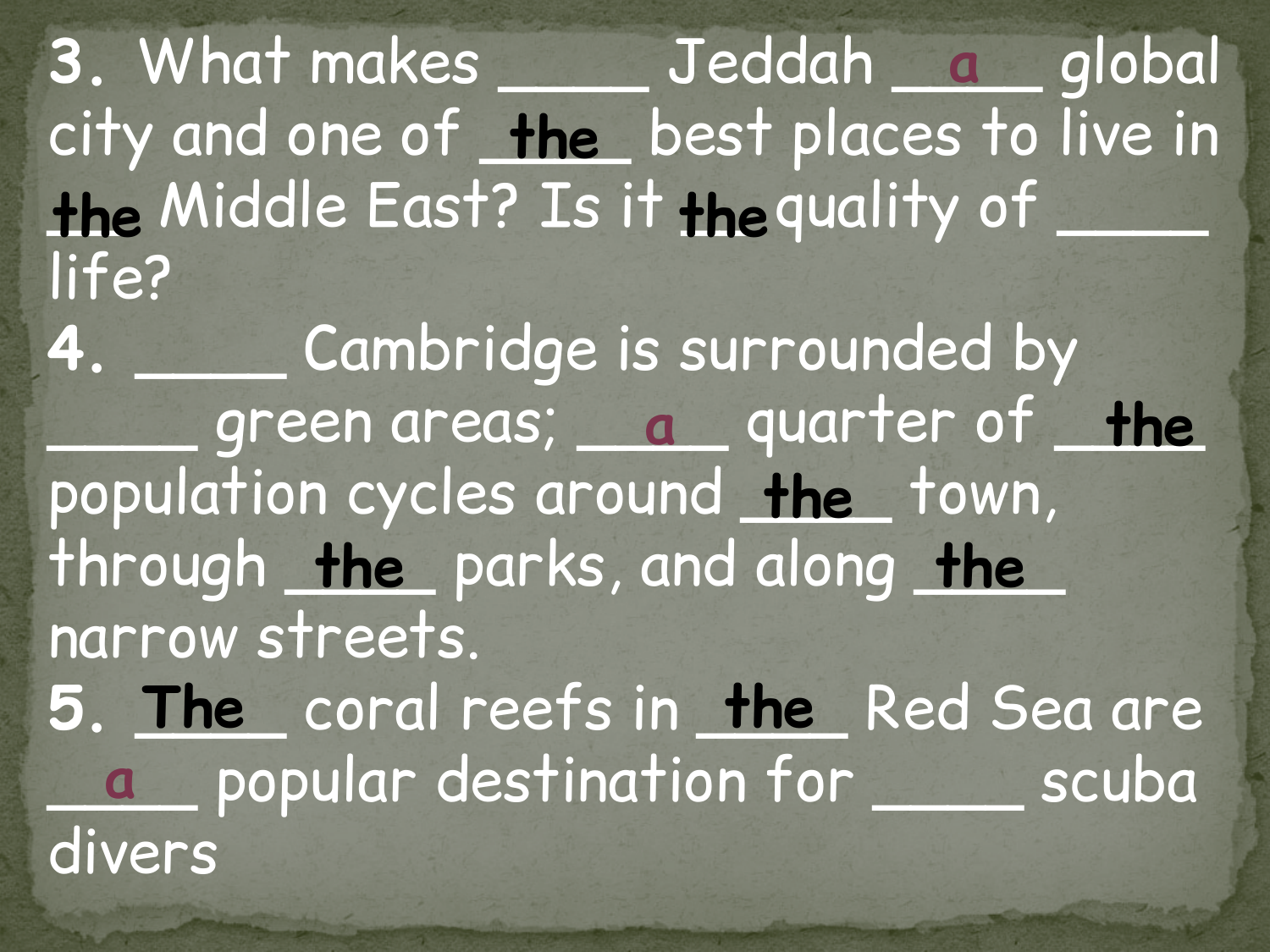

a
3. What makes ____ Jeddah ____ global city and one of ____ best places to live in __  Middle East? Is it __ quality of ____ life?
4. ____ Cambridge is surrounded by ____ green areas; ____ quarter of ____ population cycles around ____ town, through ____ parks, and along ____ narrow streets.
5. ____ coral reefs in ____ Red Sea are ____ popular destination for ____ scuba divers
the
the
the
a
the
the
the
the
The
the
a